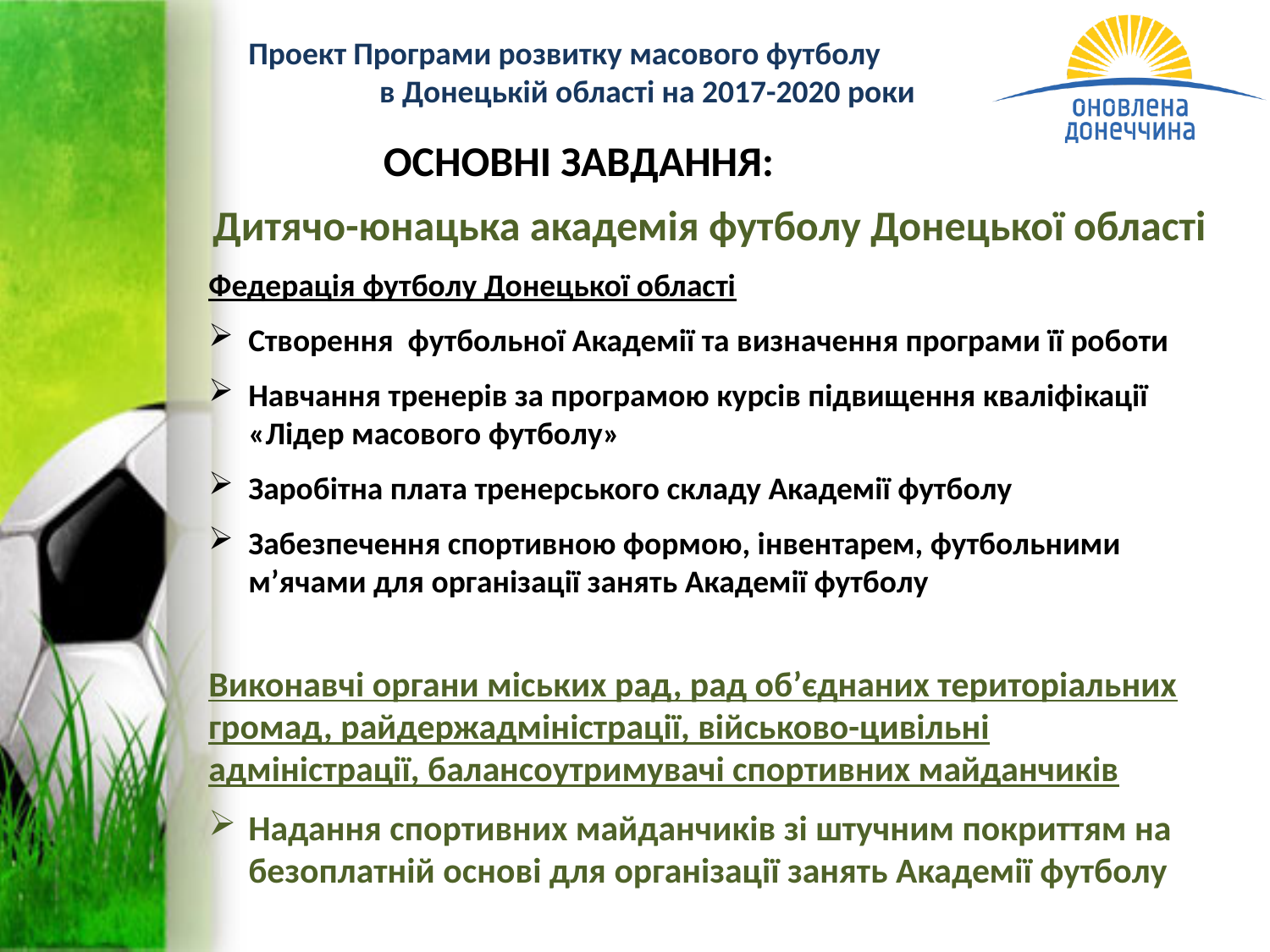

ОСНОВНІ ЗАВДАННЯ:
Дитячо-юнацька академія футболу Донецької області
Федерація футболу Донецької області

Створення  футбольної Академії та визначення програми її роботи

Навчання тренерів за програмою курсів підвищення кваліфікації  «Лідер масового футболу»

Заробітна плата тренерського складу Академії футболу

Забезпечення спортивною формою, інвентарем, футбольними м’ячами для організації занять Академії футболу
Виконавчі органи міських рад, рад об’єднаних територіальних громад, райдержадміністрації, військово-цивільні адміністрації, балансоутримувачі спортивних майданчиків

Надання спортивних майданчиків зі штучним покриттям на безоплатній основі для організації занять Академії футболу